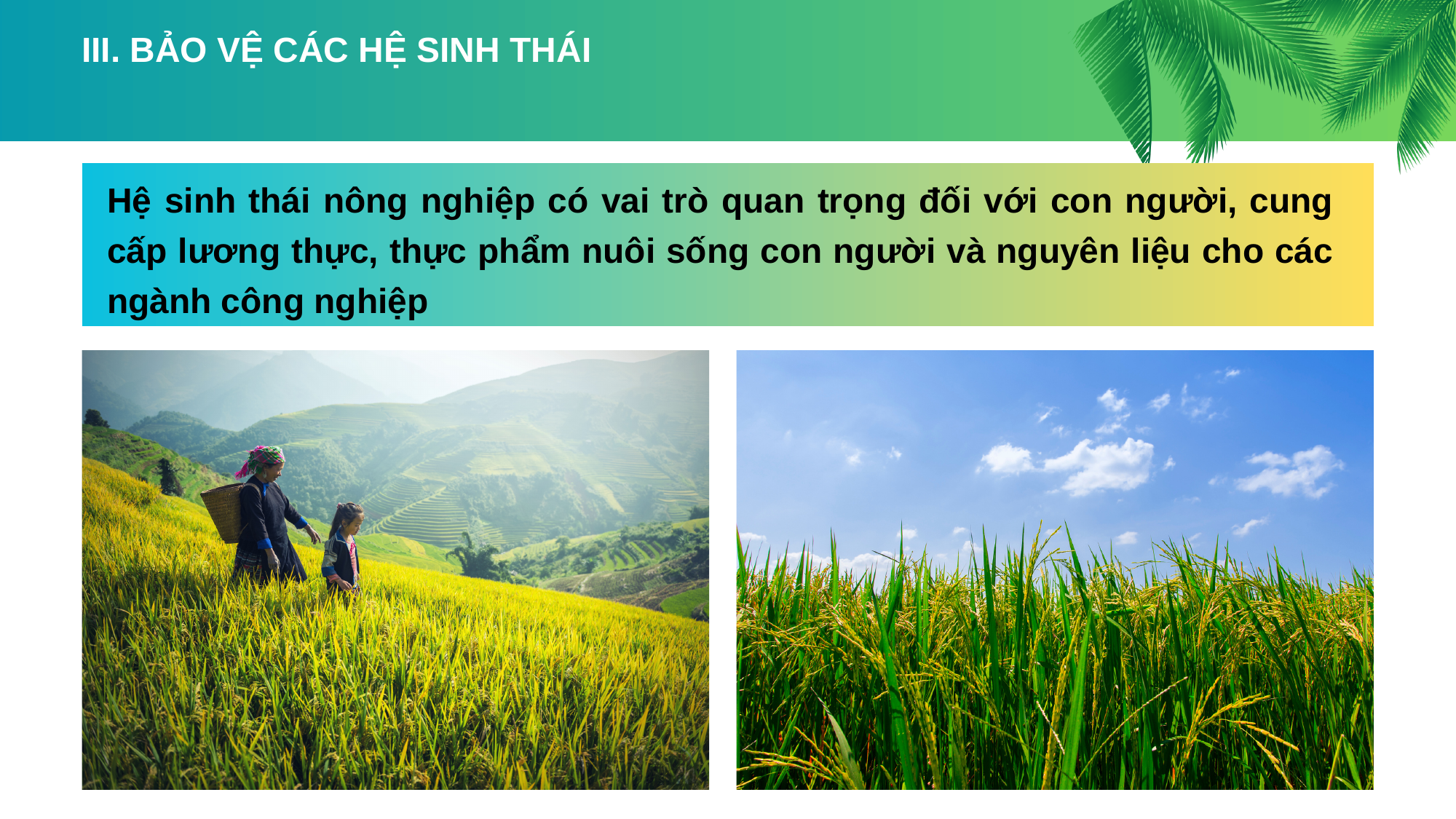

III. BẢO VỆ CÁC HỆ SINH THÁI

Hệ sinh thái nông nghiệp có vai trò quan trọng đối với con người, cung cấp lương thực, thực phẩm nuôi sống con người và nguyên liệu cho các ngành công nghiệp